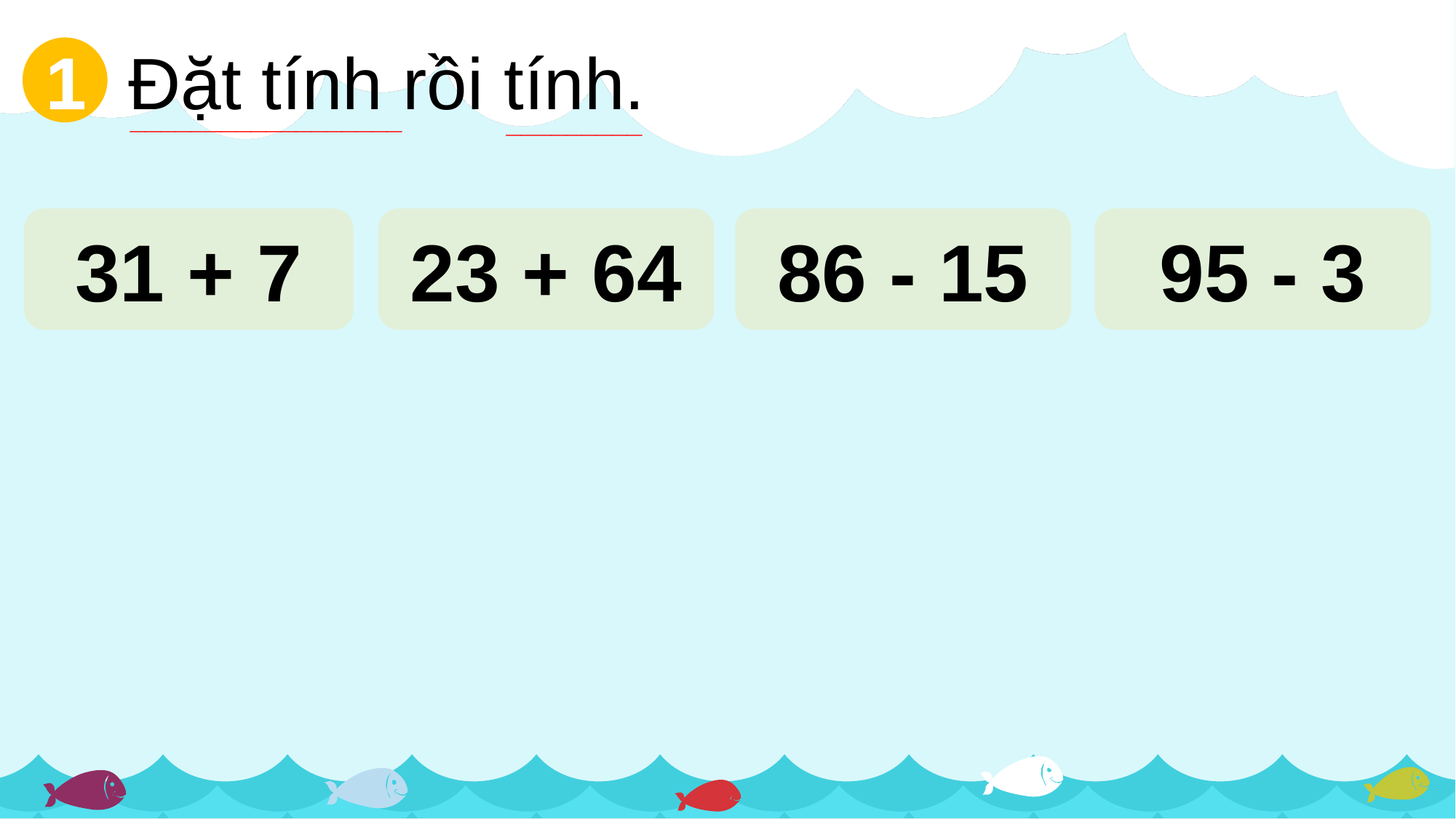

Đặt tính rồi tính.
1
__________________
_________
31 + 7
23 + 64
86 - 15
95 - 3